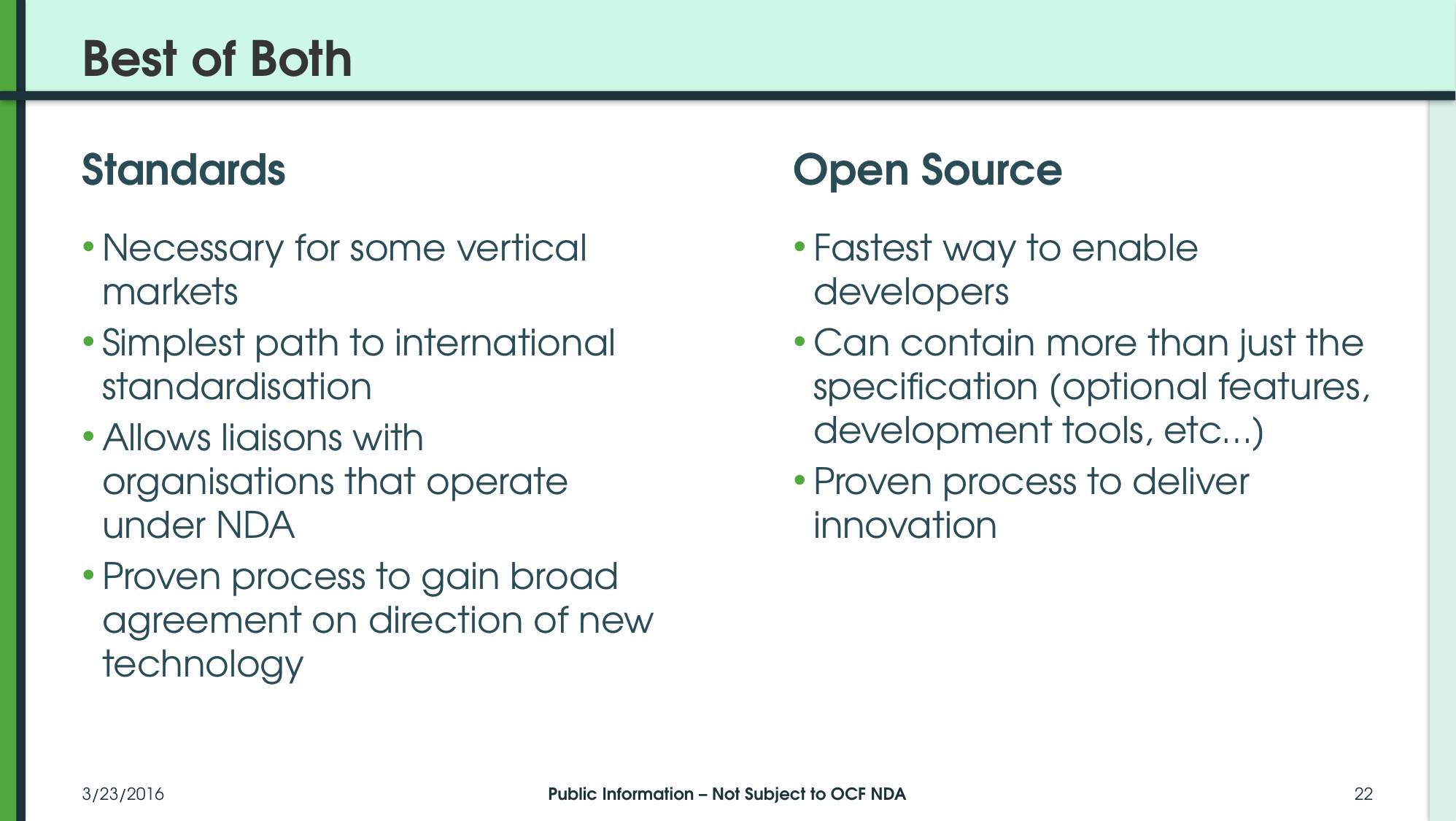

# Best of Both
Standards
Open Source
Necessary for some vertical markets
Simplest path to international standardisation
Allows liaisons with organisations that operate under NDA
Proven process to gain broad agreement on direction of new technology
Fastest way to enable developers
Can contain more than just the specification (optional features, development tools, etc…)
Proven process to deliver innovation
3/23/2016
Public Information – Not Subject to OCF NDA
22